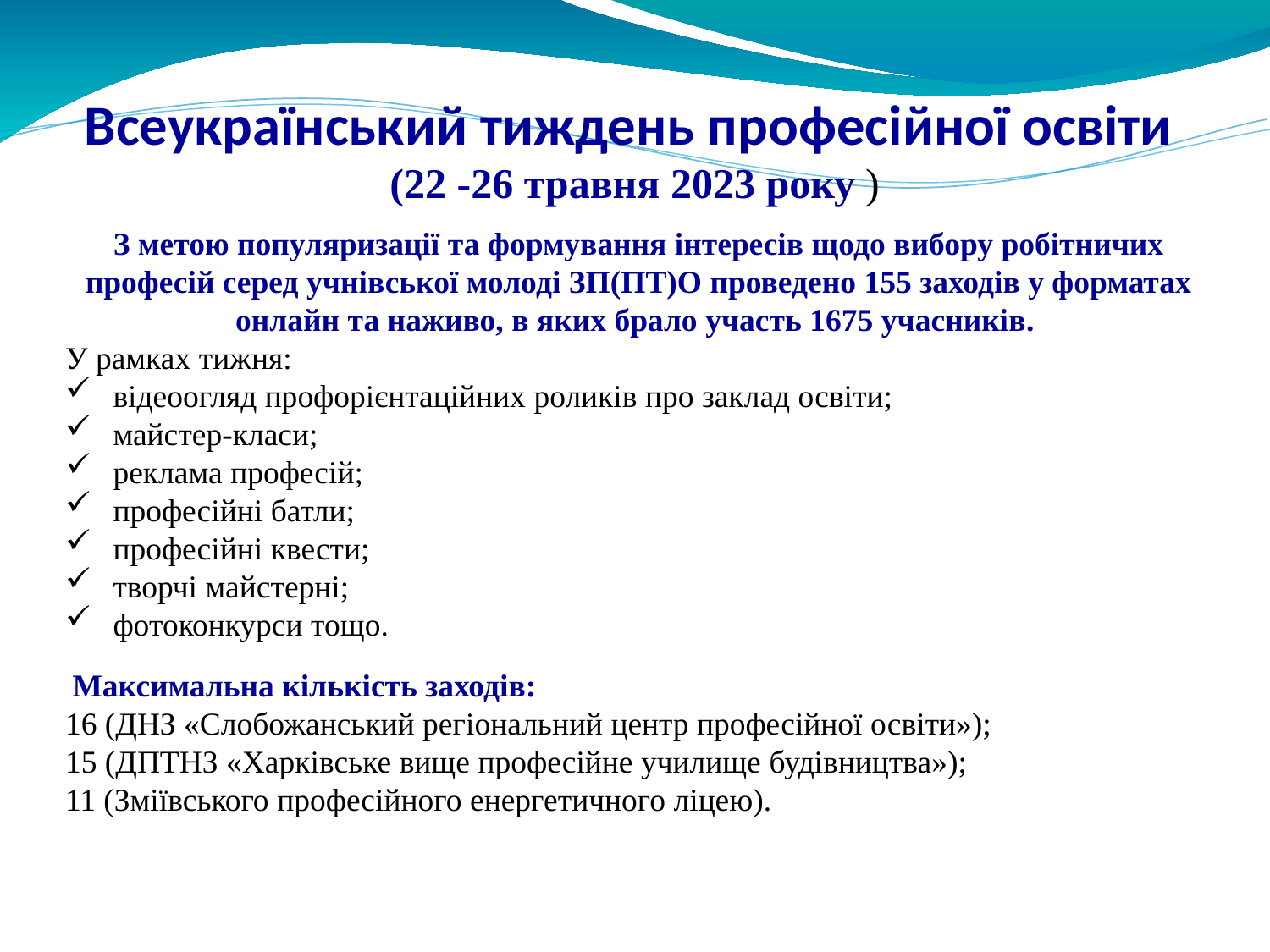

Всеукраїнський тиждень професійної освіти
(22 -26 травня 2023 року )
З метою популяризації та формування інтересів щодо вибору робітничих професій серед учнівської молоді ЗП(ПТ)О проведено 155 заходів у форматах онлайн та наживо, в яких брало участь 1675 учасників.
У рамках тижня:
відеоогляд профорієнтаційних роликів про заклад освіти;
майстер-класи;
реклама професій;
професійні батли;
професійні квести;
творчі майстерні;
фотоконкурси тощо.

 Максимальна кількість заходів:
16 (ДНЗ «Слобожанський регіональний центр професійної освіти»);
15 (ДПТНЗ «Харківське вище професійне училище будівництва»);
11 (Зміївського професійного енергетичного ліцею).